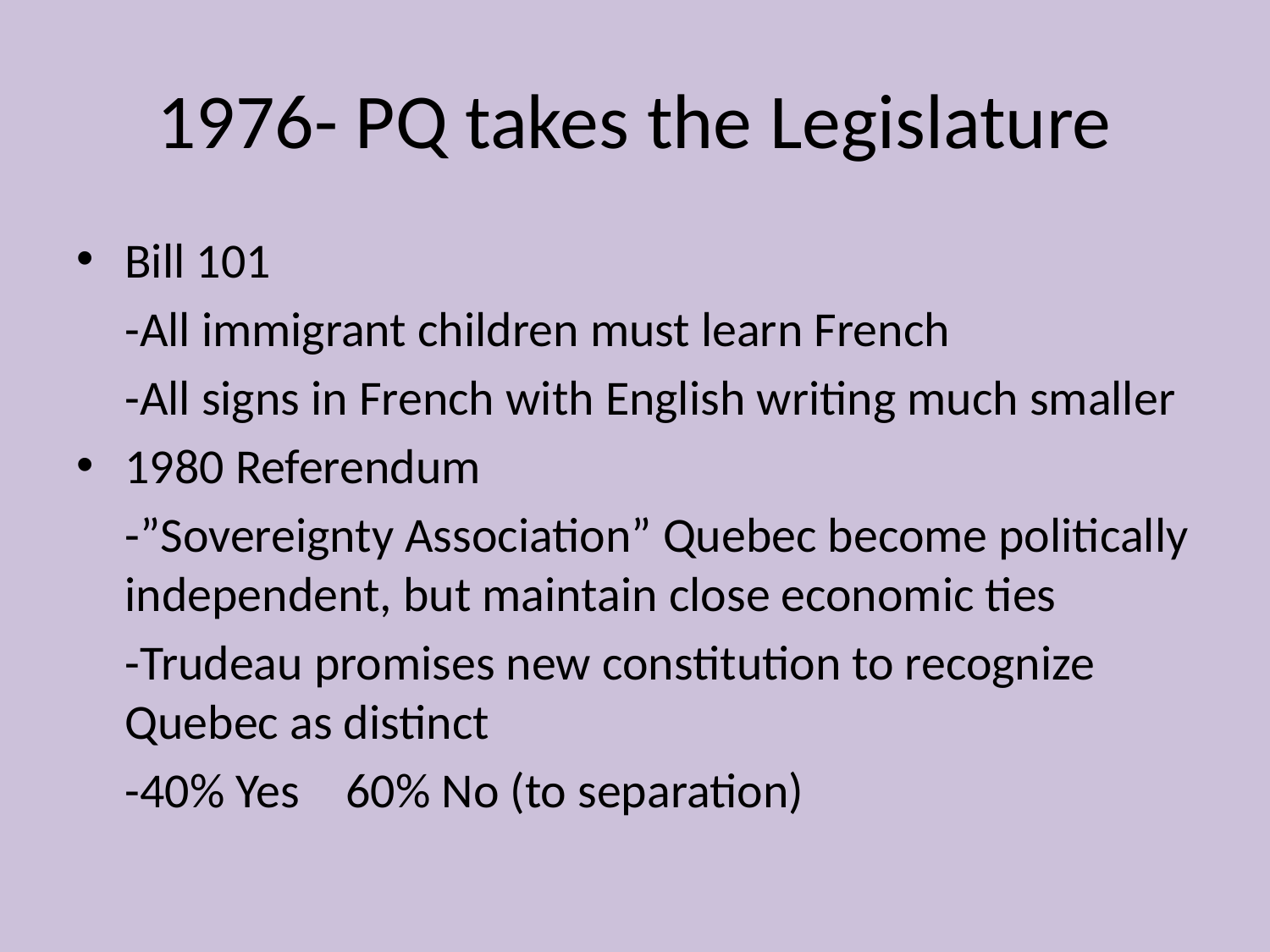

# 1976- PQ takes the Legislature
Bill 101
	-All immigrant children must learn French
	-All signs in French with English writing much smaller
1980 Referendum
	-”Sovereignty Association” Quebec become politically independent, but maintain close economic ties
	-Trudeau promises new constitution to recognize Quebec as distinct
	-40% Yes	60% No (to separation)